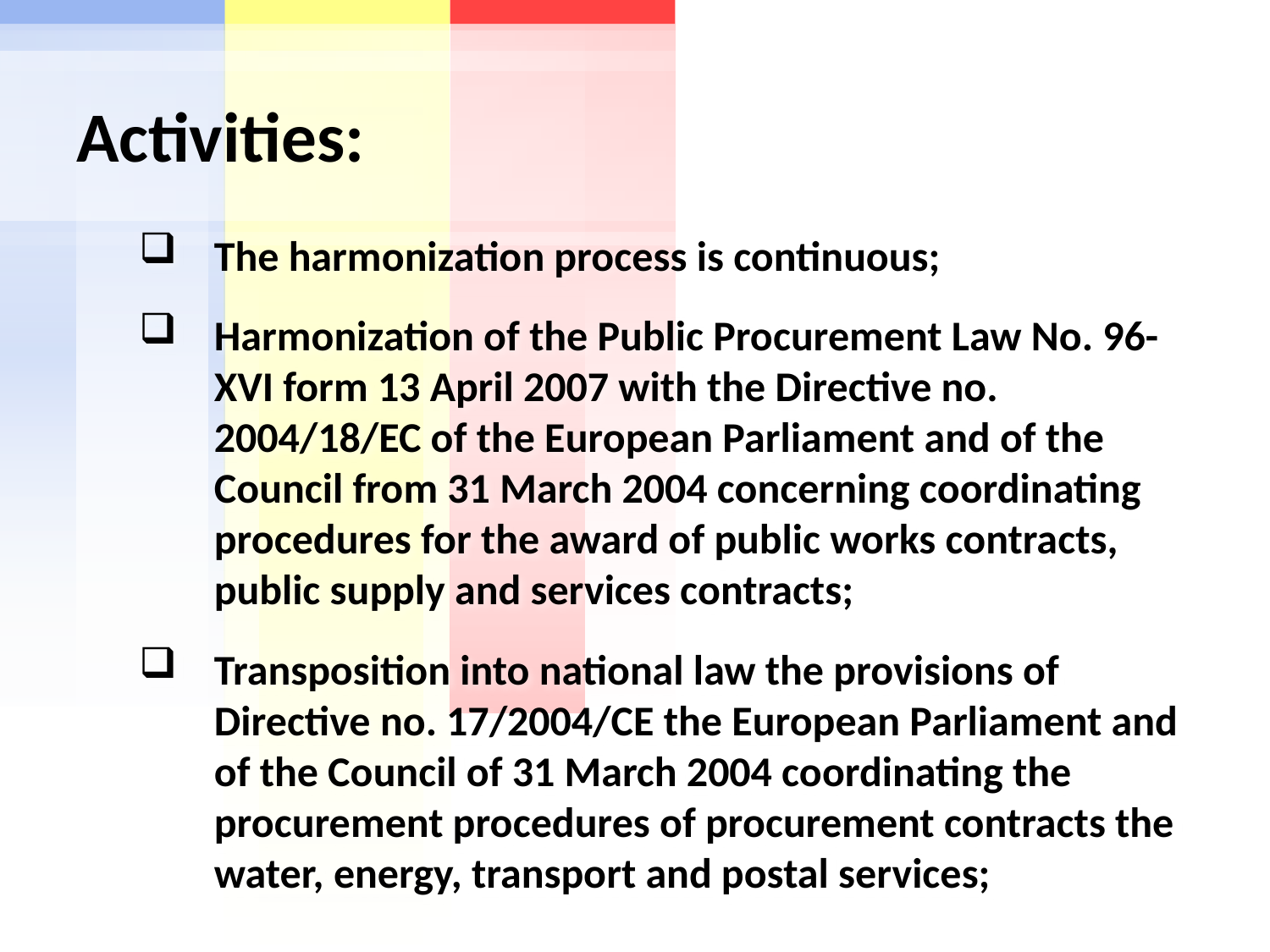

# Activities:
The harmonization process is continuous;
Harmonization of the Public Procurement Law No. 96-XVI form 13 April 2007 with the Directive no. 2004/18/EC of the European Parliament and of the Council from 31 March 2004 concerning coordinating procedures for the award of public works contracts, public supply and services contracts;
Transposition into national law the provisions of Directive no. 17/2004/CE the European Parliament and of the Council of 31 March 2004 coordinating the procurement procedures of procurement contracts the water, energy, transport and postal services;

2